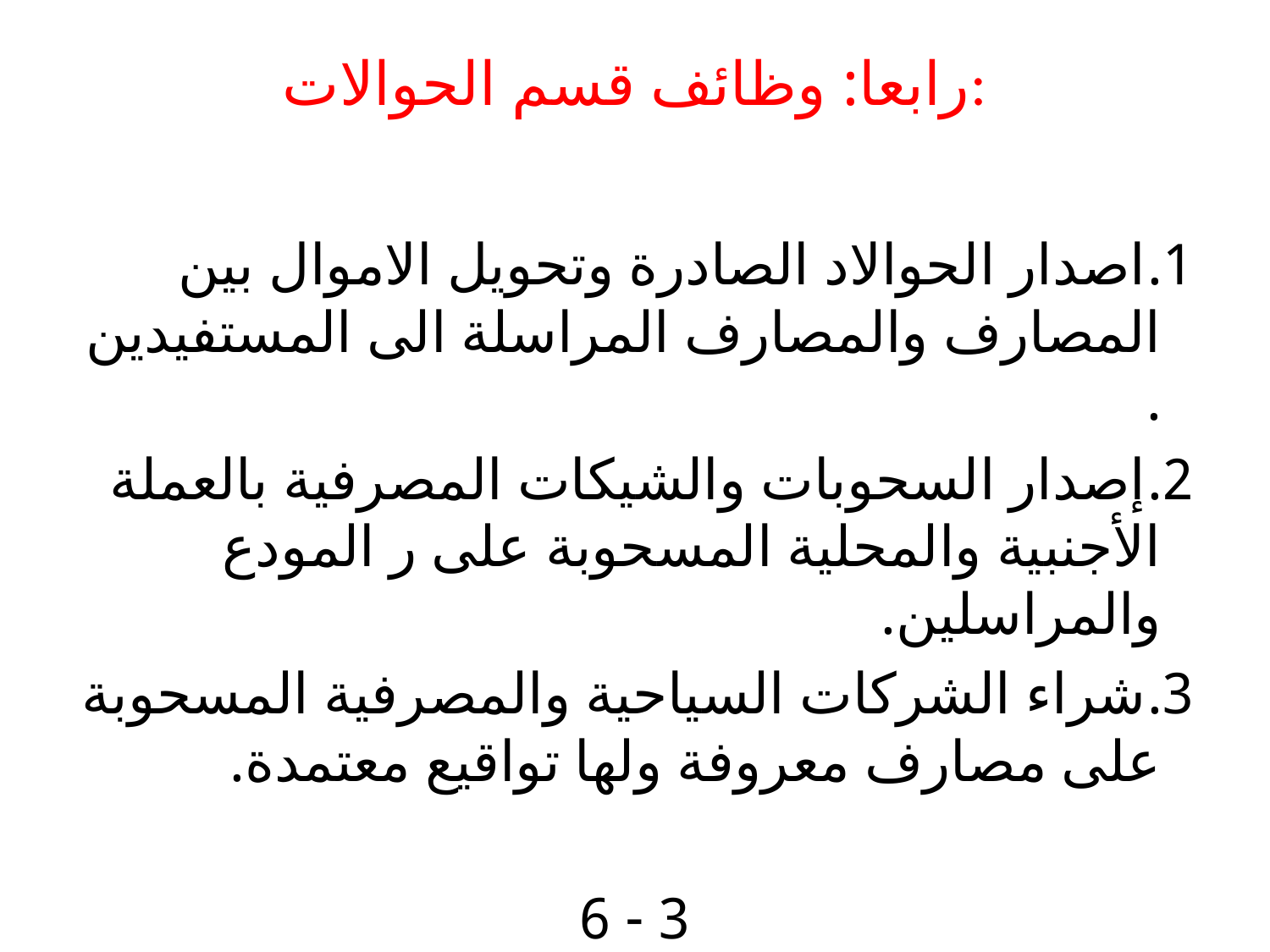

# رابعا: وظائف قسم الحوالات:
اصدار الحوالاد الصادرة وتحويل الاموال بين المصارف والمصارف المراسلة الى المستفيدين .
إصدار السحوبات والشيكات المصرفية بالعملة الأجنبية والمحلية المسحوبة على ر المودع والمراسلين.
شراء الشركات السياحية والمصرفية المسحوبة على مصارف معروفة ولها تواقيع معتمدة.

 3 - 6